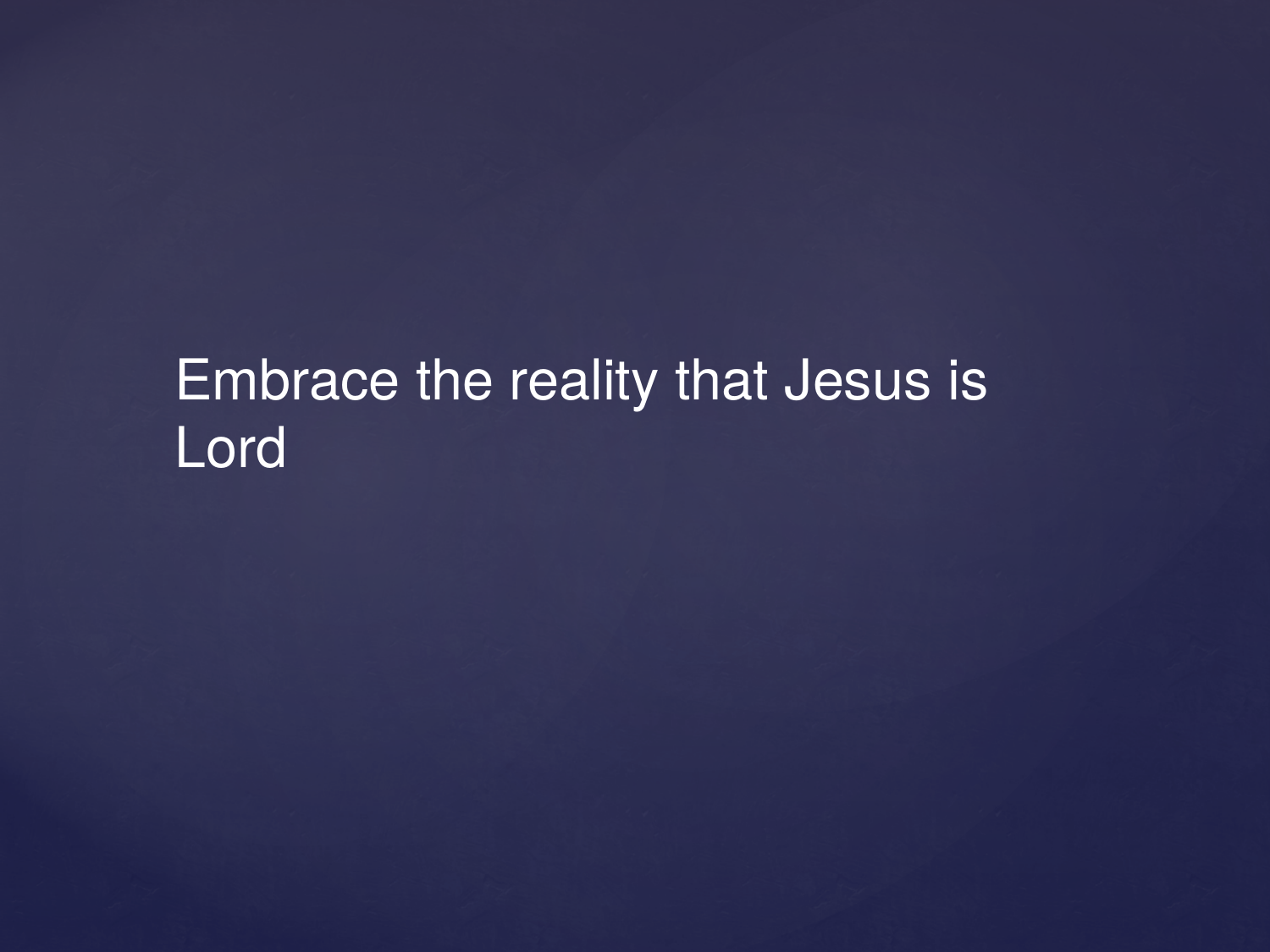

Embrace the reality that Jesus is Lord